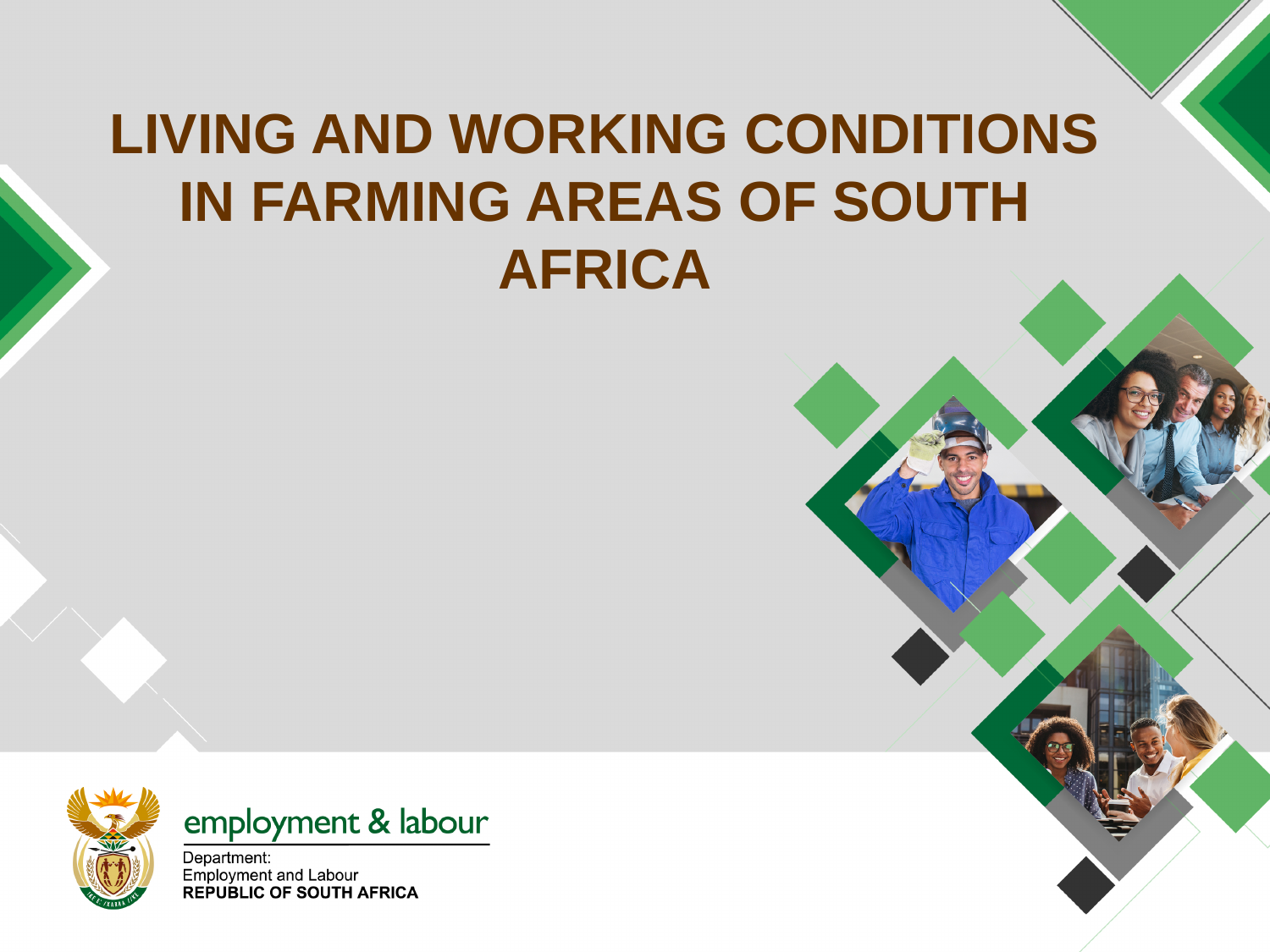

LIVING AND WORKING CONDITIONS IN FARMING AREAS OF SOUTH AFRICA